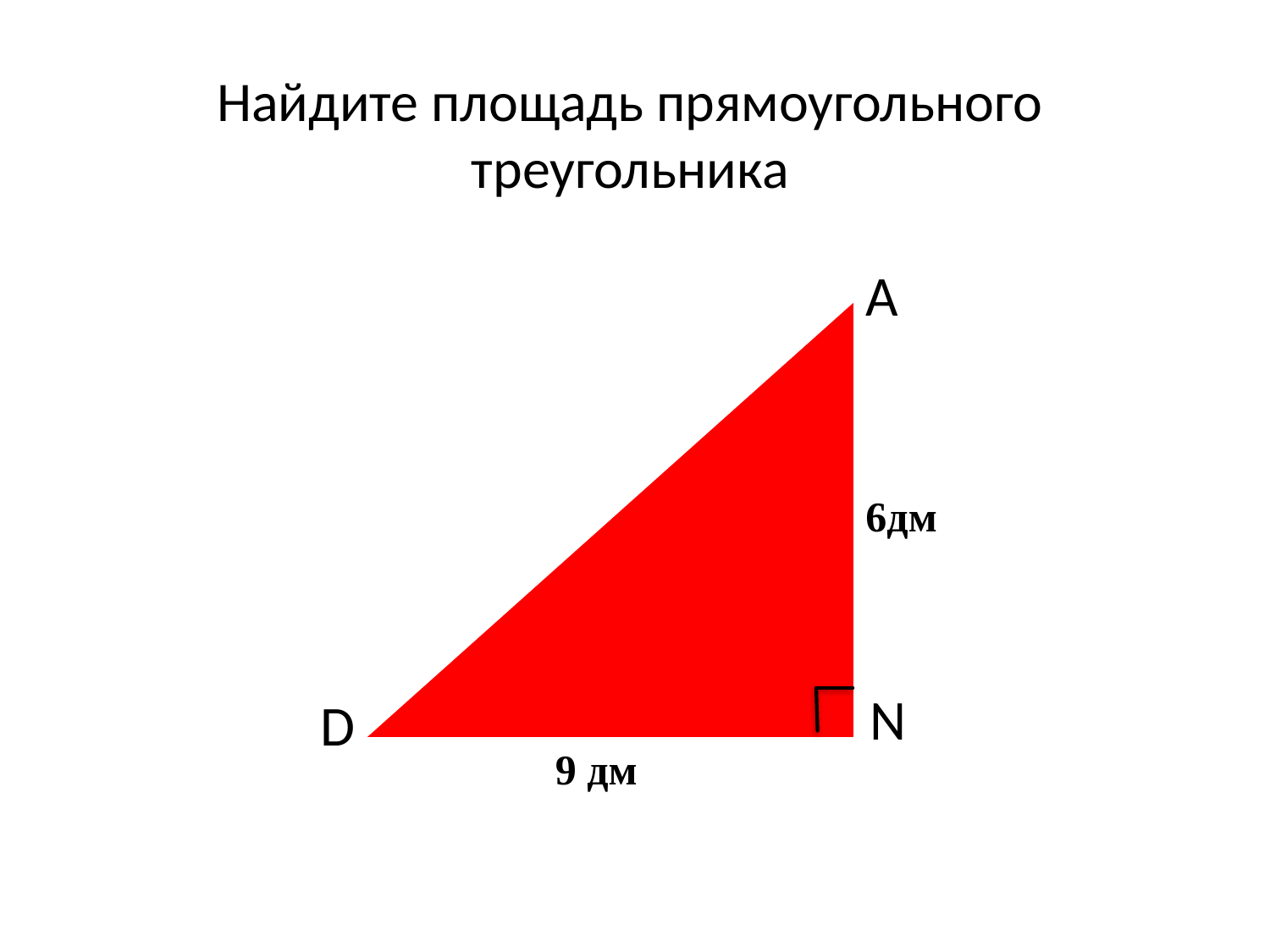

# Найдите площадь прямоугольного треугольника
A

6дм
N
D
9 дм